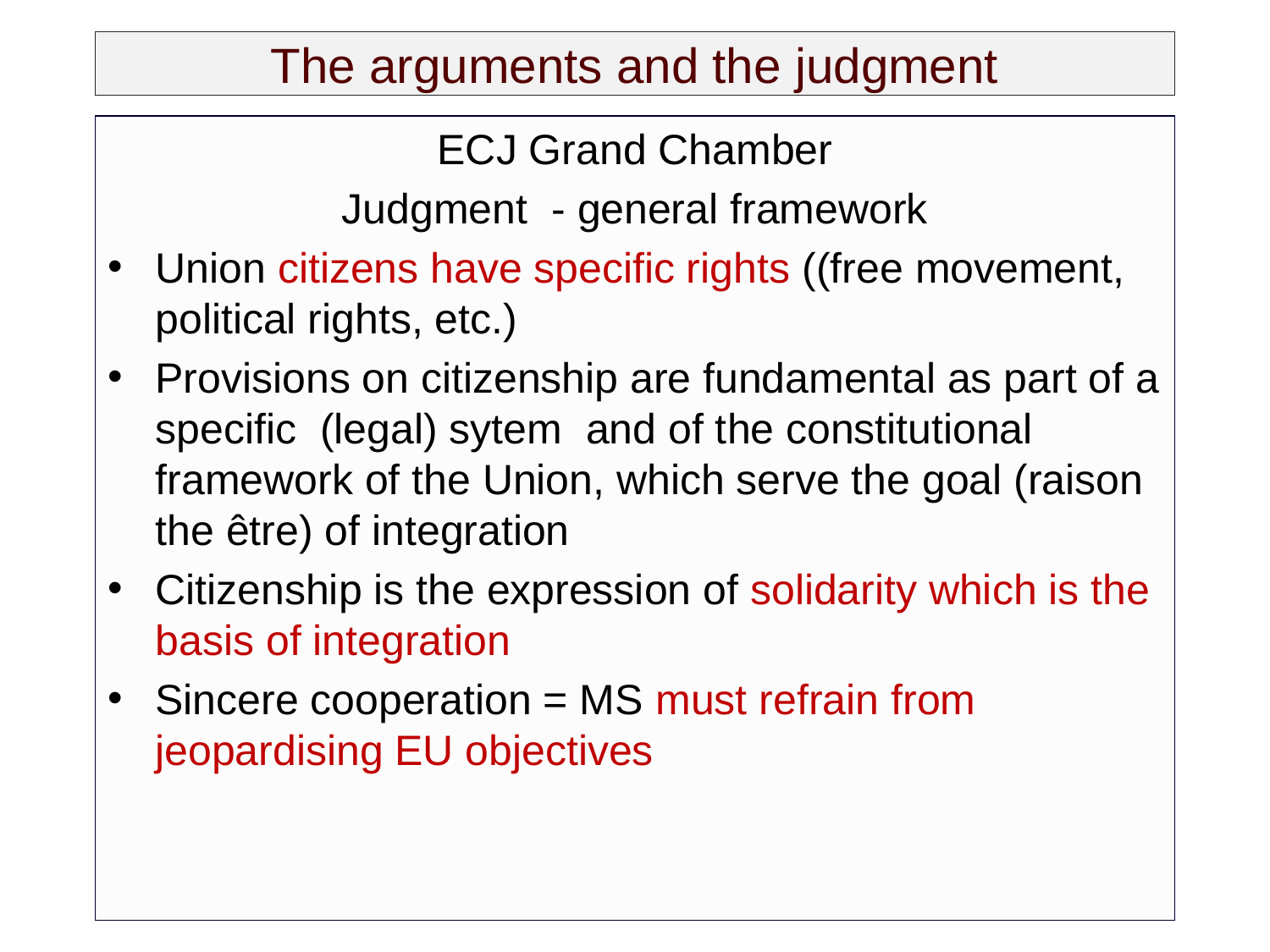

# The arguments and the judgment
ECJ Grand Chamber
Judgment  - general framework
Union citizens have specific rights ((free movement, political rights, etc.)
Provisions on citizenship are fundamental as part of a specific  (legal) sytem  and of the constitutional framework of the Union, which serve the goal (raison the être) of integration
Citizenship is the expression of solidarity which is the basis of integration
Sincere cooperation = MS must refrain from jeopardising EU objectives